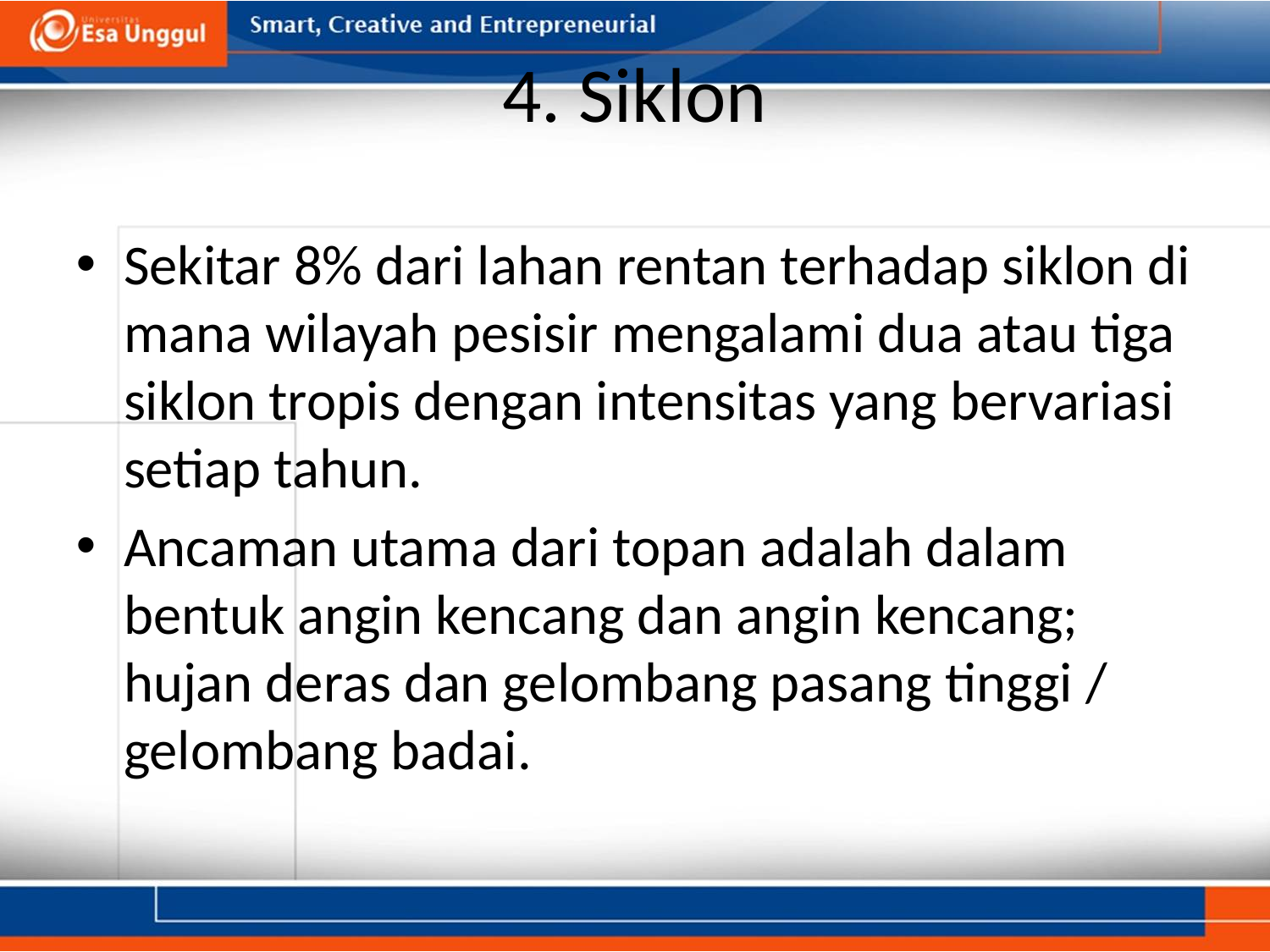

# 4. Siklon
Sekitar 8% dari lahan rentan terhadap siklon di mana wilayah pesisir mengalami dua atau tiga siklon tropis dengan intensitas yang bervariasi setiap tahun.
Ancaman utama dari topan adalah dalam bentuk angin kencang dan angin kencang; hujan deras dan gelombang pasang tinggi / gelombang badai.